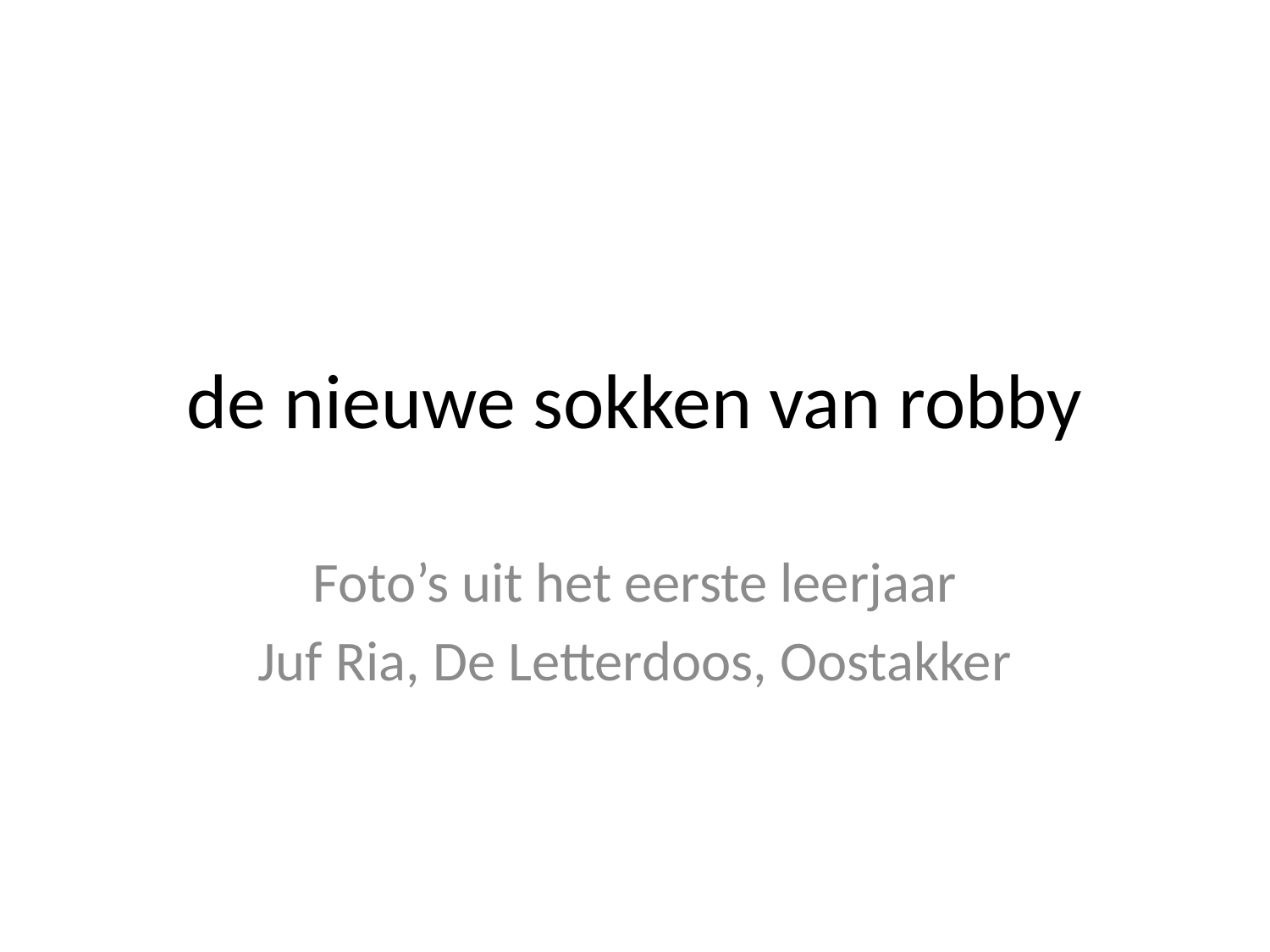

# de nieuwe sokken van robby
Foto’s uit het eerste leerjaar
Juf Ria, De Letterdoos, Oostakker